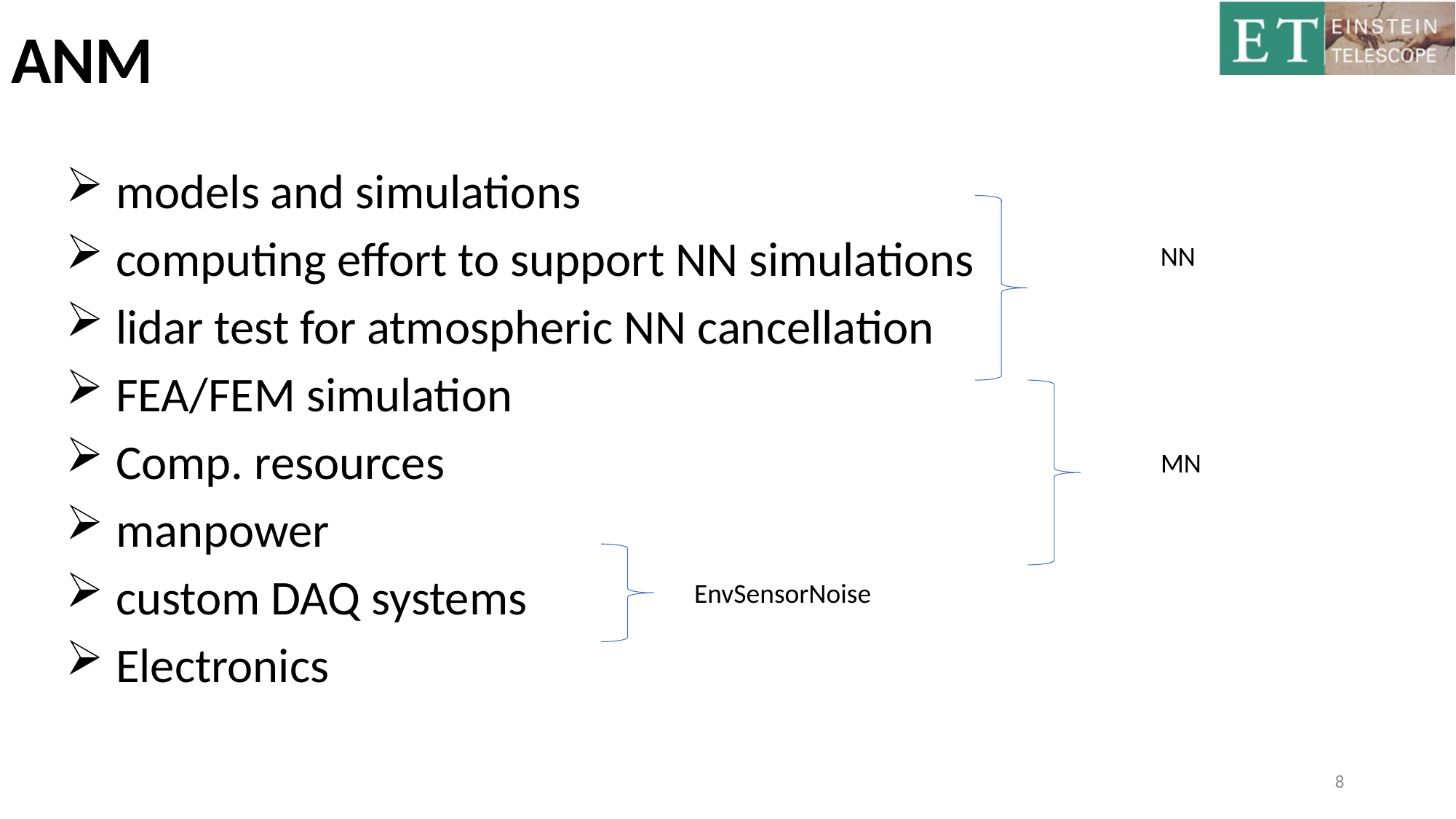

# ANM
 models and simulations
 computing effort to support NN simulations
 lidar test for atmospheric NN cancellation
 FEA/FEM simulation
 Comp. resources
 manpower
 custom DAQ systems
 Electronics

NN

MN

EnvSensorNoise
8